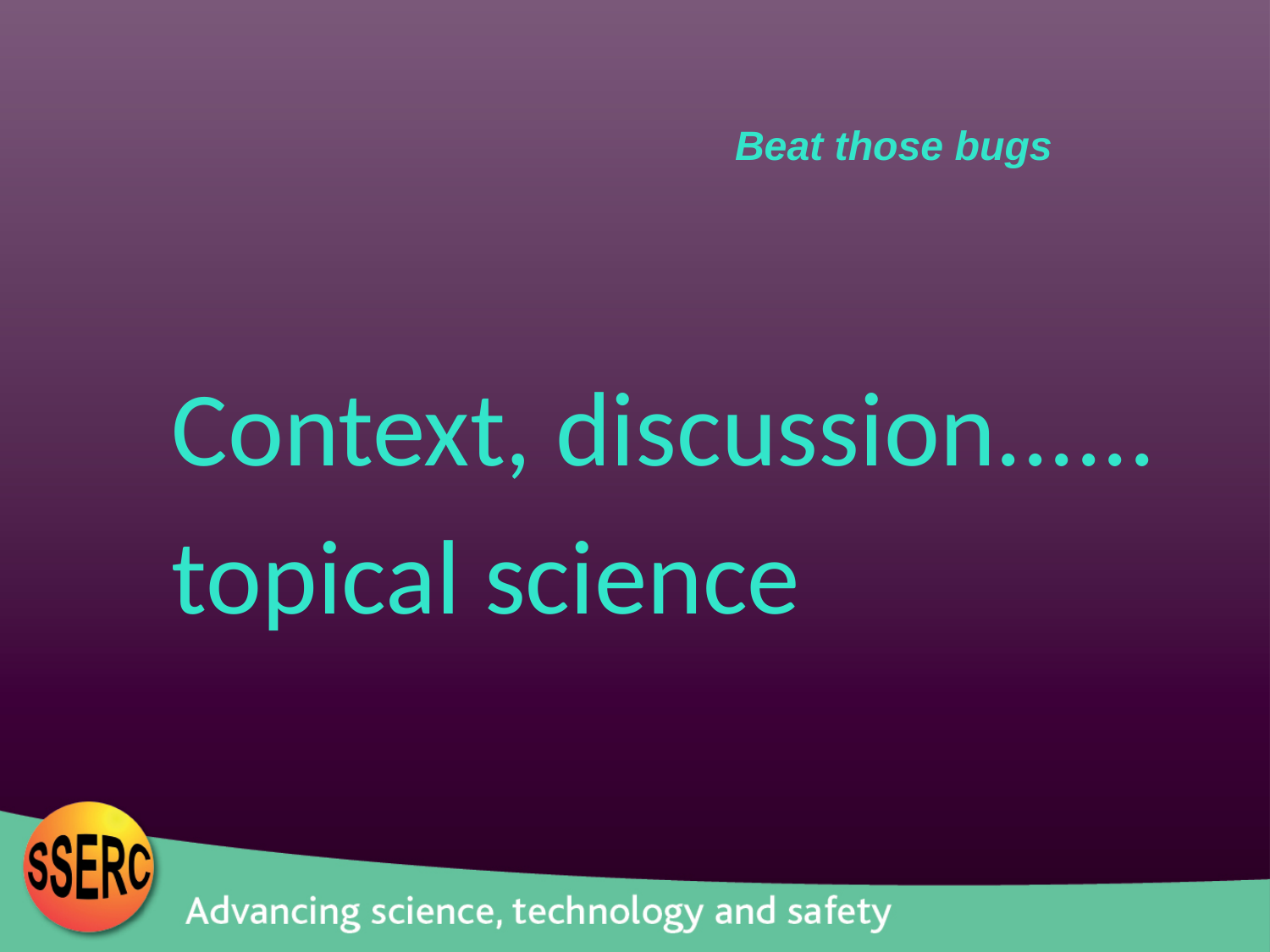

# Context, discussion......
    topical science
Beat those bugs